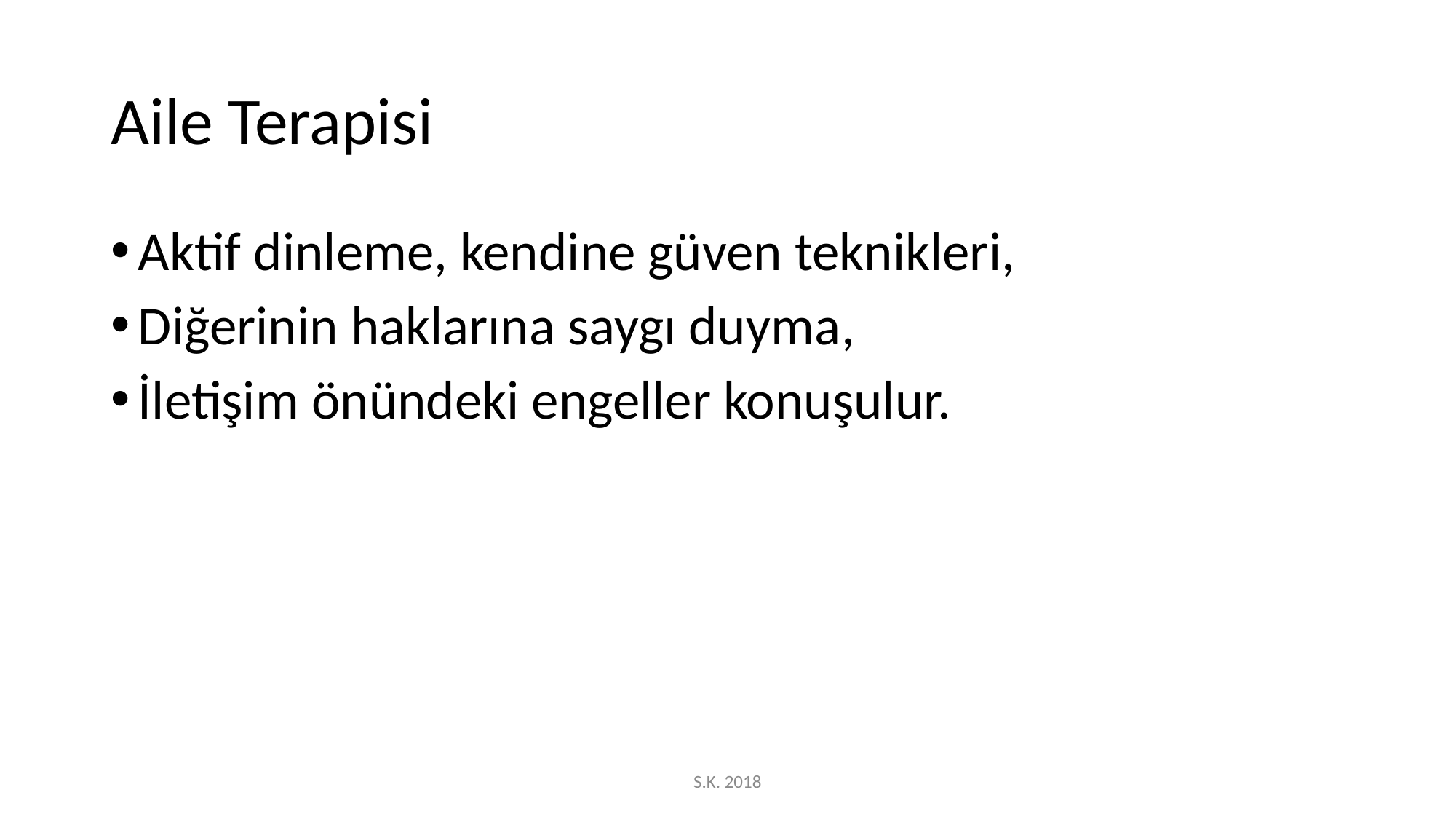

# Aile Terapisi
Aktif dinleme, kendine güven teknikleri,
Diğerinin haklarına saygı duyma,
İletişim önündeki engeller konuşulur.
S.K. 2018